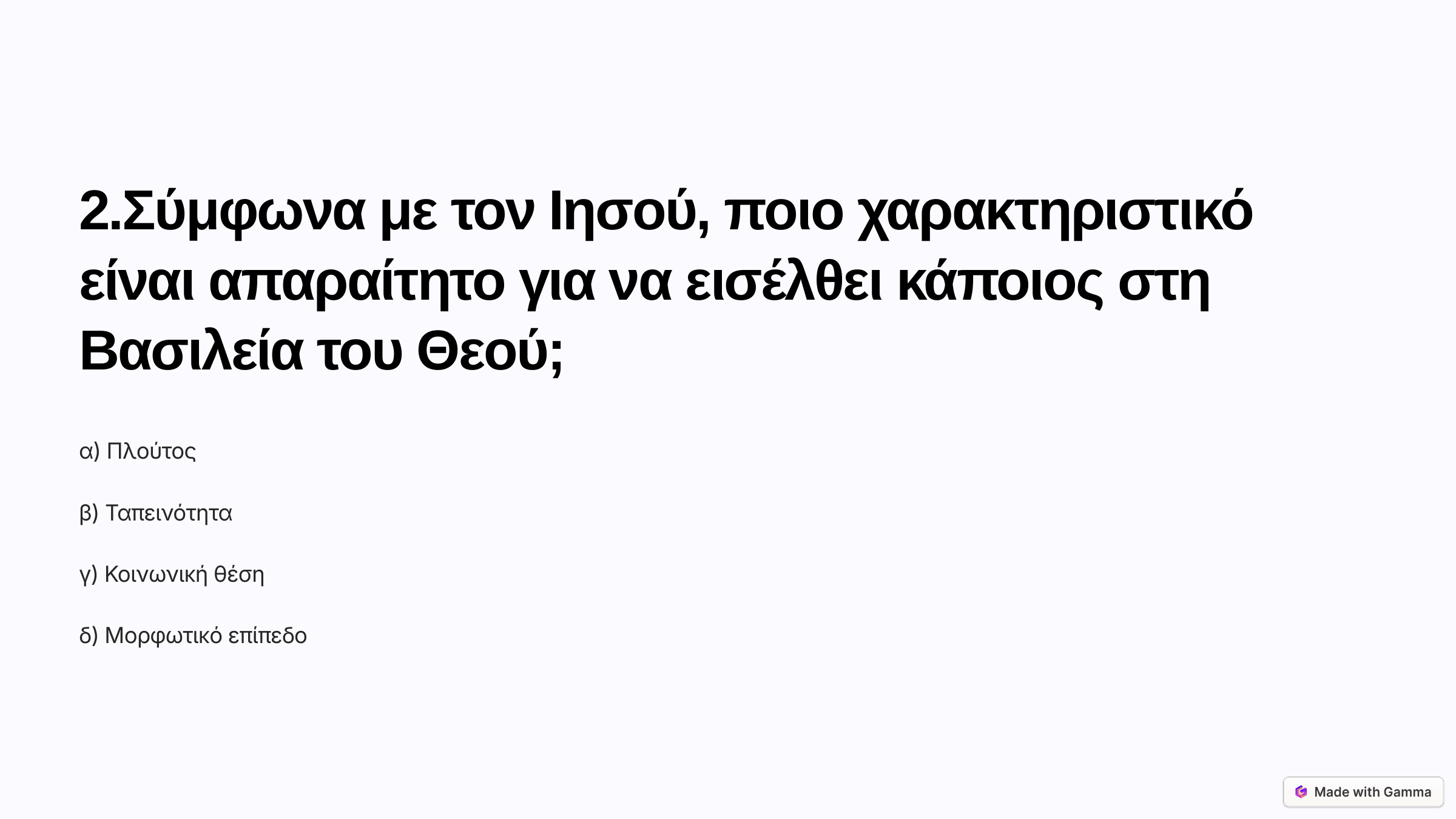

2.Σύμφωνα με τον Ιησού, ποιο χαρακτηριστικό είναι απαραίτητο για να εισέλθει κάποιος στη Βασιλεία του Θεού;
α) Πλούτος
β) Ταπεινότητα
γ) Κοινωνική θέση
δ) Μορφωτικό επίπεδο